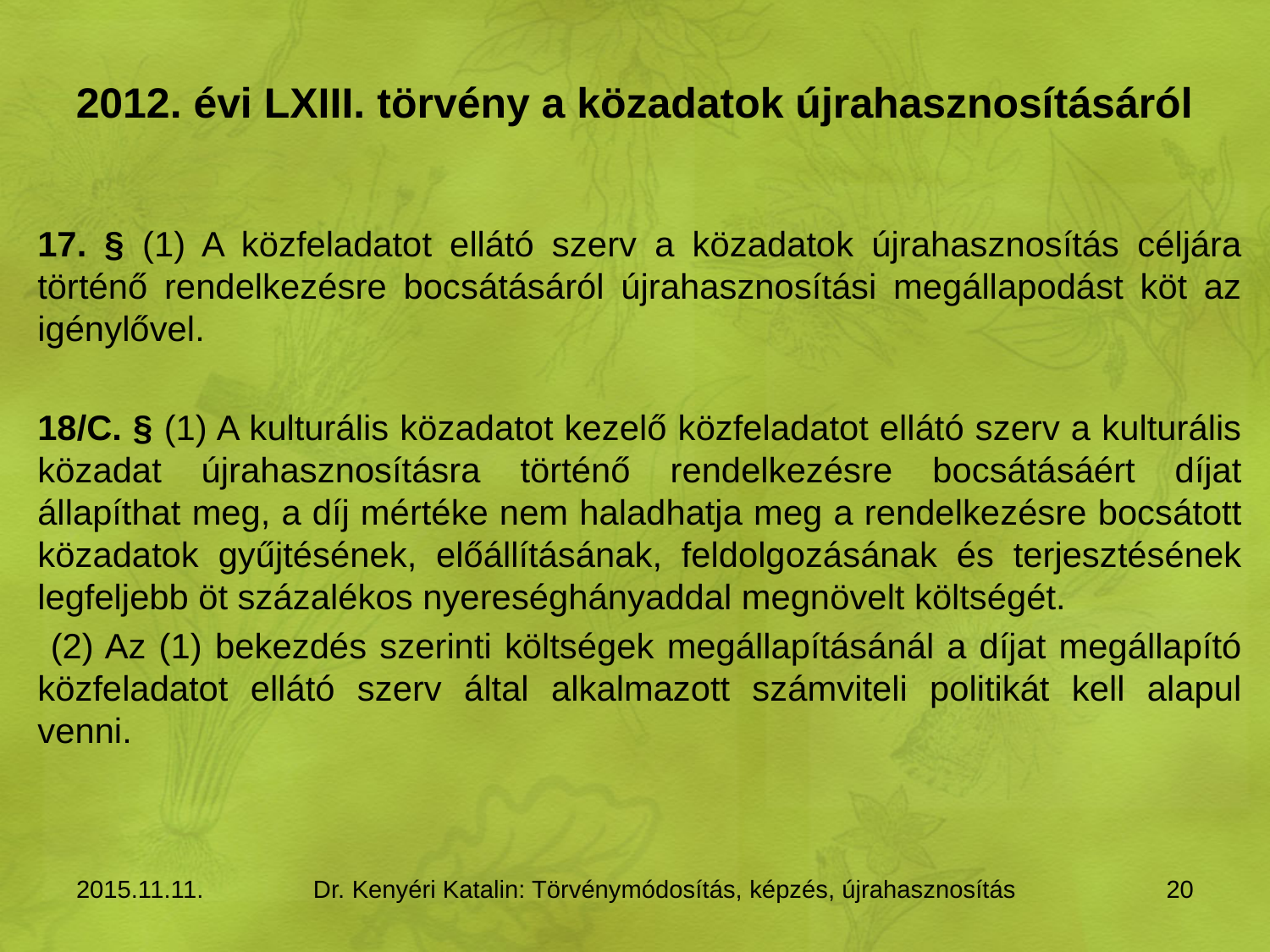

# 2012. évi LXIII. törvény a közadatok újrahasznosításáról

17. § (1) A közfeladatot ellátó szerv a közadatok újrahasznosítás céljára történő rendelkezésre bocsátásáról újrahasznosítási megállapodást köt az igénylővel.

18/C. § (1) A kulturális közadatot kezelő közfeladatot ellátó szerv a kulturális közadat újrahasznosításra történő rendelkezésre bocsátásáért díjat állapíthat meg, a díj mértéke nem haladhatja meg a rendelkezésre bocsátott közadatok gyűjtésének, előállításának, feldolgozásának és terjesztésének legfeljebb öt százalékos nyereséghányaddal megnövelt költségét.
 (2) Az (1) bekezdés szerinti költségek megállapításánál a díjat megállapító közfeladatot ellátó szerv által alkalmazott számviteli politikát kell alapul venni.

2015.11.11.
Dr. Kenyéri Katalin: Törvénymódosítás, képzés, újrahasznosítás
20